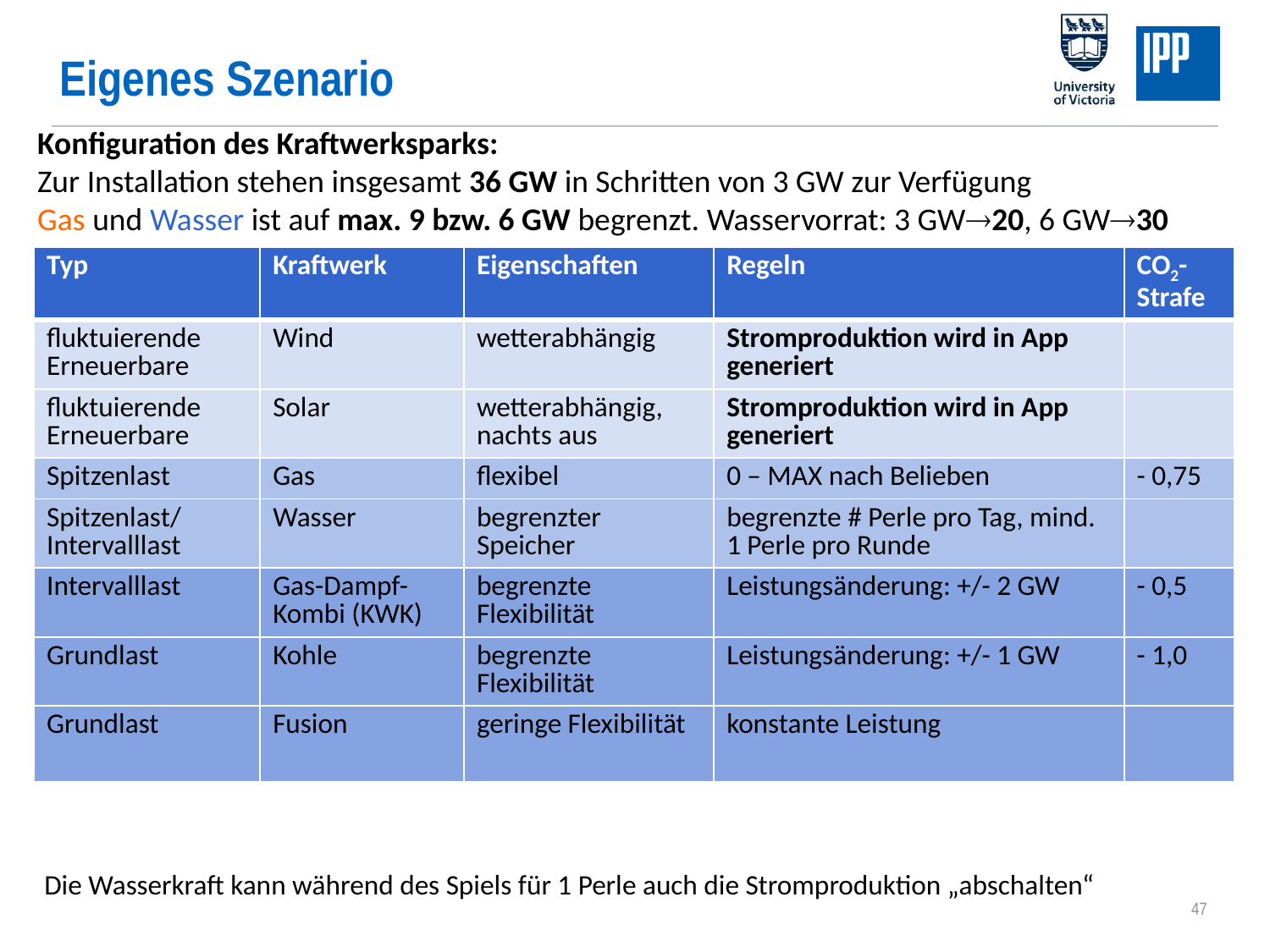

Eigenes Szenario
Konfiguration des Kraftwerksparks:
Zur Installation stehen insgesamt 36 GW in Schritten von 3 GW zur Verfügung
Gas und Wasser ist auf max. 9 bzw. 6 GW begrenzt. Wasservorrat: 3 GW→20, 6 GW→30
| Typ | Kraftwerk | Eigenschaften | Regeln | CO2- Strafe |
| --- | --- | --- | --- | --- |
| fluktuierende Erneuerbare | Wind | wetterabhängig | Stromproduktion wird in App generiert |  |
| fluktuierende Erneuerbare | Solar | wetterabhängig, nachts aus | Stromproduktion wird in App generiert |  |
| Spitzenlast | Gas | flexibel | 0 – MAX nach Belieben | - 0,75 |
| Spitzenlast/ Intervalllast | Wasser | begrenzter Speicher | begrenzte # Perle pro Tag, mind. 1 Perle pro Runde |  |
| Intervalllast | Gas-Dampf-Kombi (KWK) | begrenzte Flexibilität | Leistungsänderung: +/- 2 GW | - 0,5 |
| Grundlast | Kohle | begrenzte Flexibilität | Leistungsänderung: +/- 1 GW | - 1,0 |
| Grundlast | Fusion | geringe Flexibilität | konstante Leistung |  |
Die Wasserkraft kann während des Spiels für 1 Perle auch die Stromproduktion „abschalten“
47